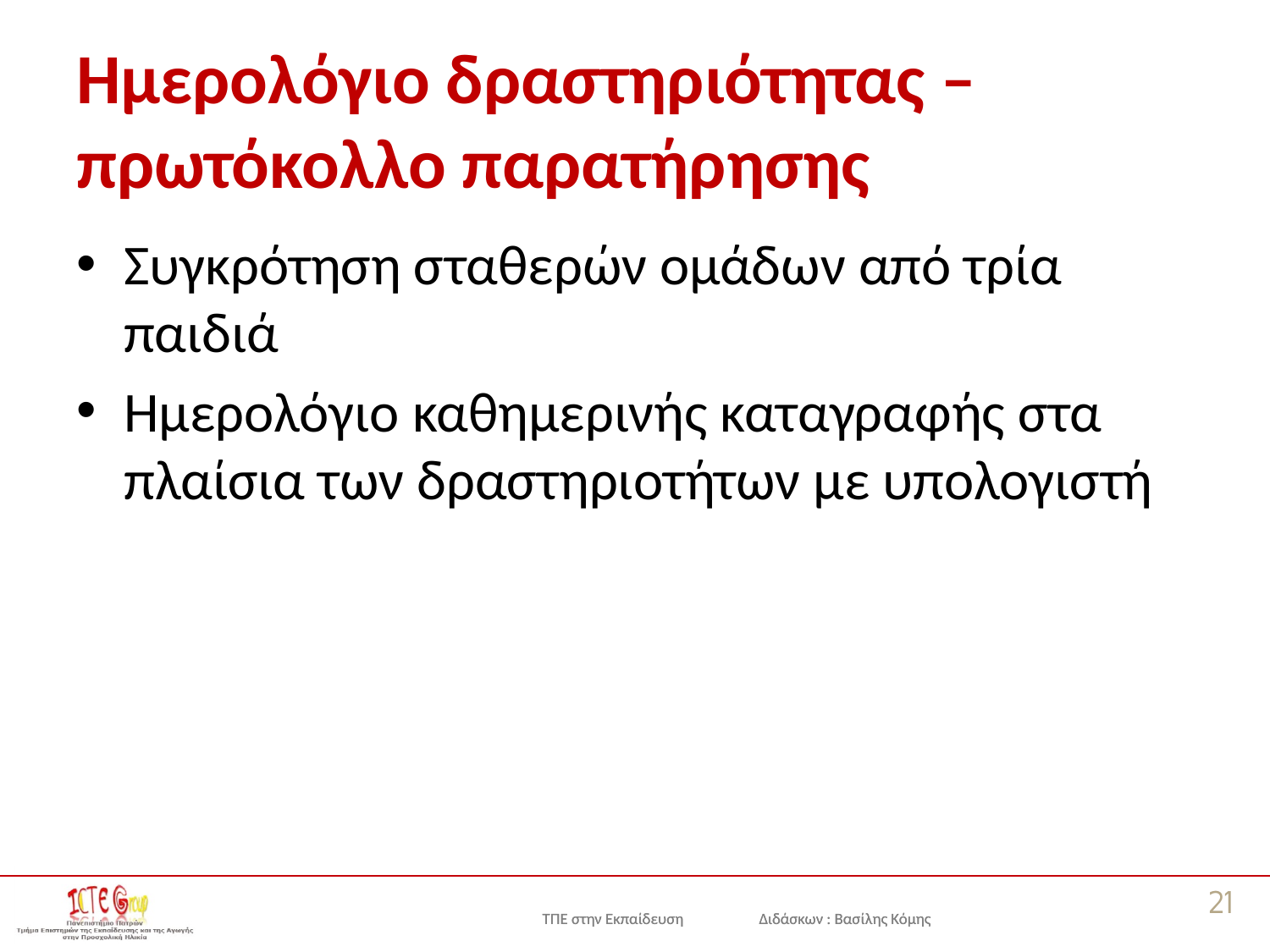

# Ημερολόγιο δραστηριότητας – πρωτόκολλο παρατήρησης
Συγκρότηση σταθερών ομάδων από τρία παιδιά
Ημερολόγιο καθημερινής καταγραφής στα πλαίσια των δραστηριοτήτων με υπολογιστή
21